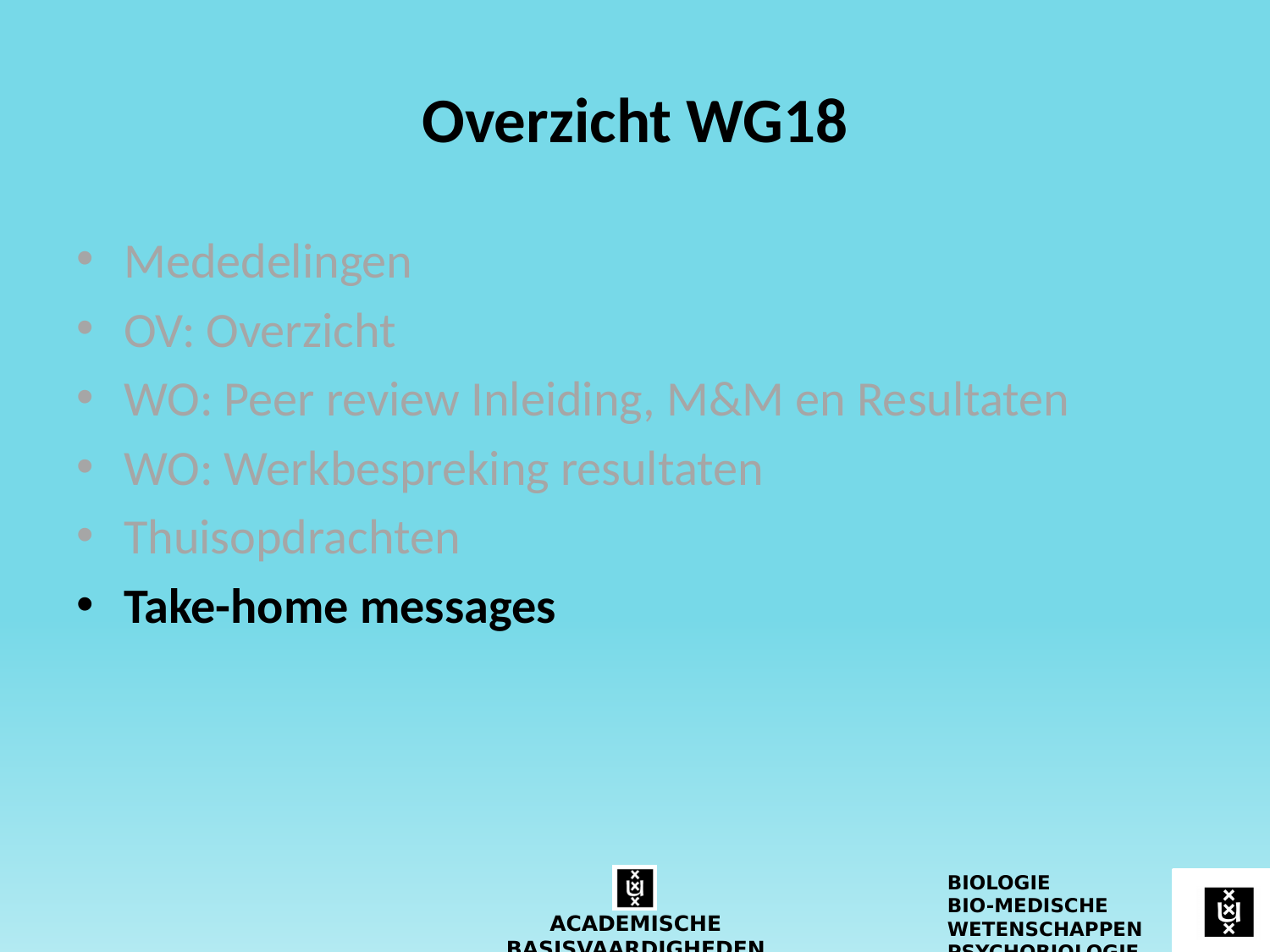

# Overzicht WG18
Mededelingen
OV: Overzicht
WO: Peer review Inleiding, M&M en Resultaten
WO: Werkbespreking resultaten
Thuisopdrachten
Take-home messages